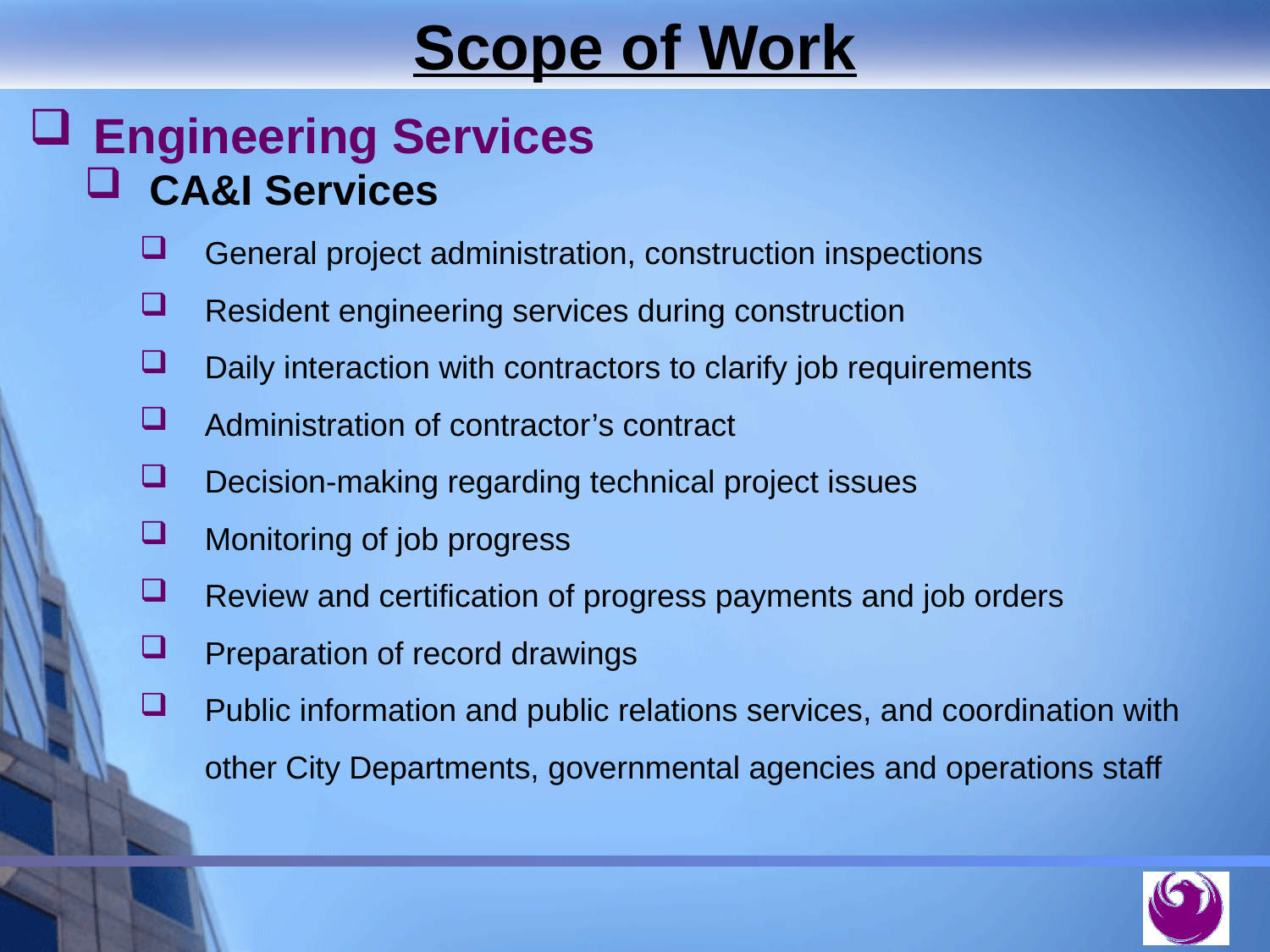

Scope of Work
Engineering Services
CA&I Services
General project administration, construction inspections
Resident engineering services during construction
Daily interaction with contractors to clarify job requirements
Administration of contractor’s contract
Decision-making regarding technical project issues
Monitoring of job progress
Review and certification of progress payments and job orders
Preparation of record drawings
Public information and public relations services, and coordination with other City Departments, governmental agencies and operations staff